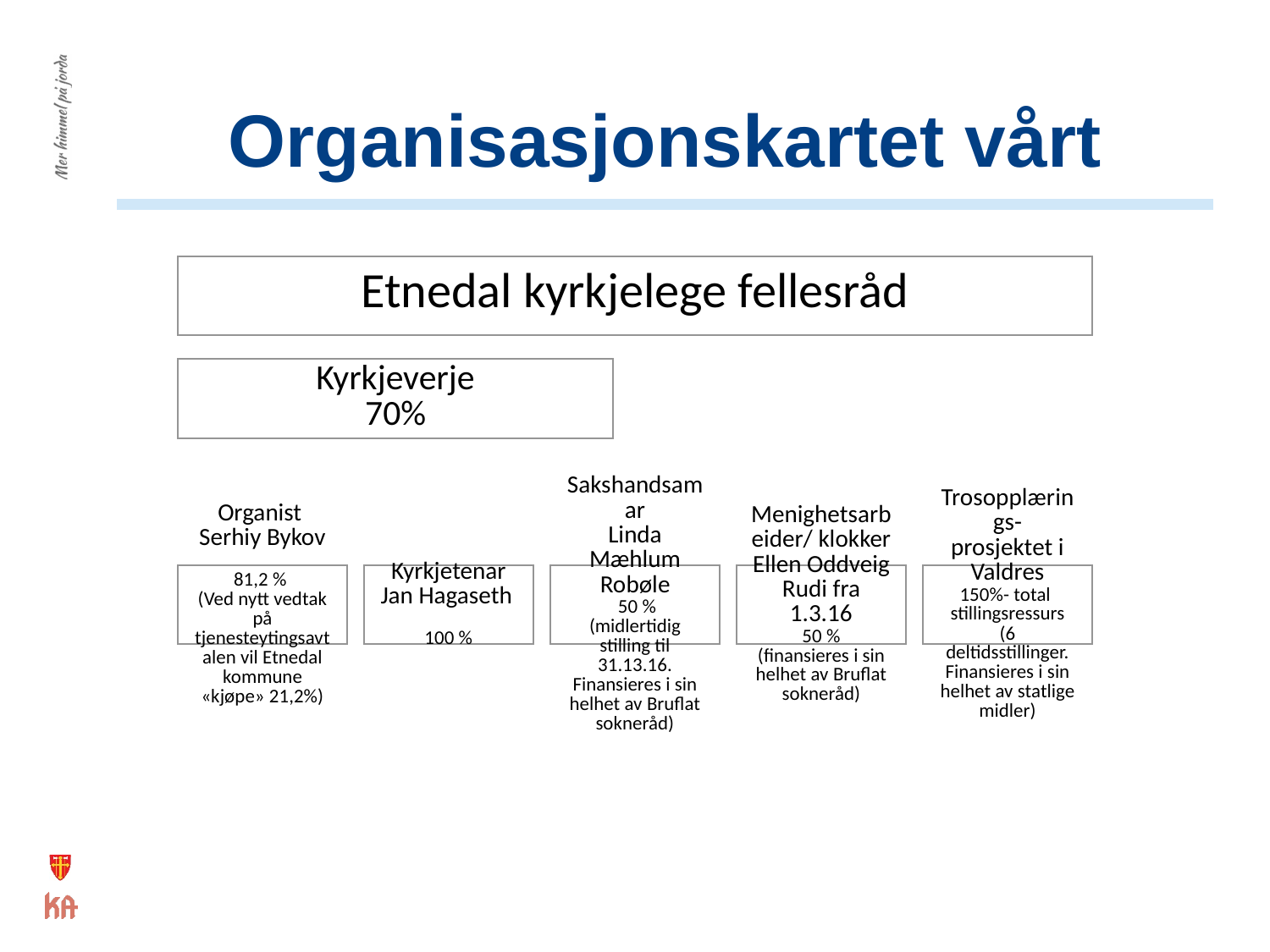

# Organisasjonskartet vårt
Etnedal kyrkjelege fellesråd
Kyrkjeverje
70%
Organist
Serhiy Bykov
81,2 %
(Ved nytt vedtak på tjenesteytingsavtalen vil Etnedal kommune «kjøpe» 21,2%)
Sakshandsamar
Linda Mæhlum Robøle
 50 %
(midlertidig stilling til 31.13.16. Finansieres i sin helhet av Bruflat sokneråd)
Menighetsarbeider/ klokker
Ellen Oddveig Rudi fra 1.3.16
50 %
(finansieres i sin helhet av Bruflat sokneråd)
Kyrkjetenar
Jan Hagaseth
100 %
Trosopplærings-
prosjektet i Valdres
150%- total
stillingsressurs
(6 deltidsstillinger. Finansieres i sin helhet av statlige midler)